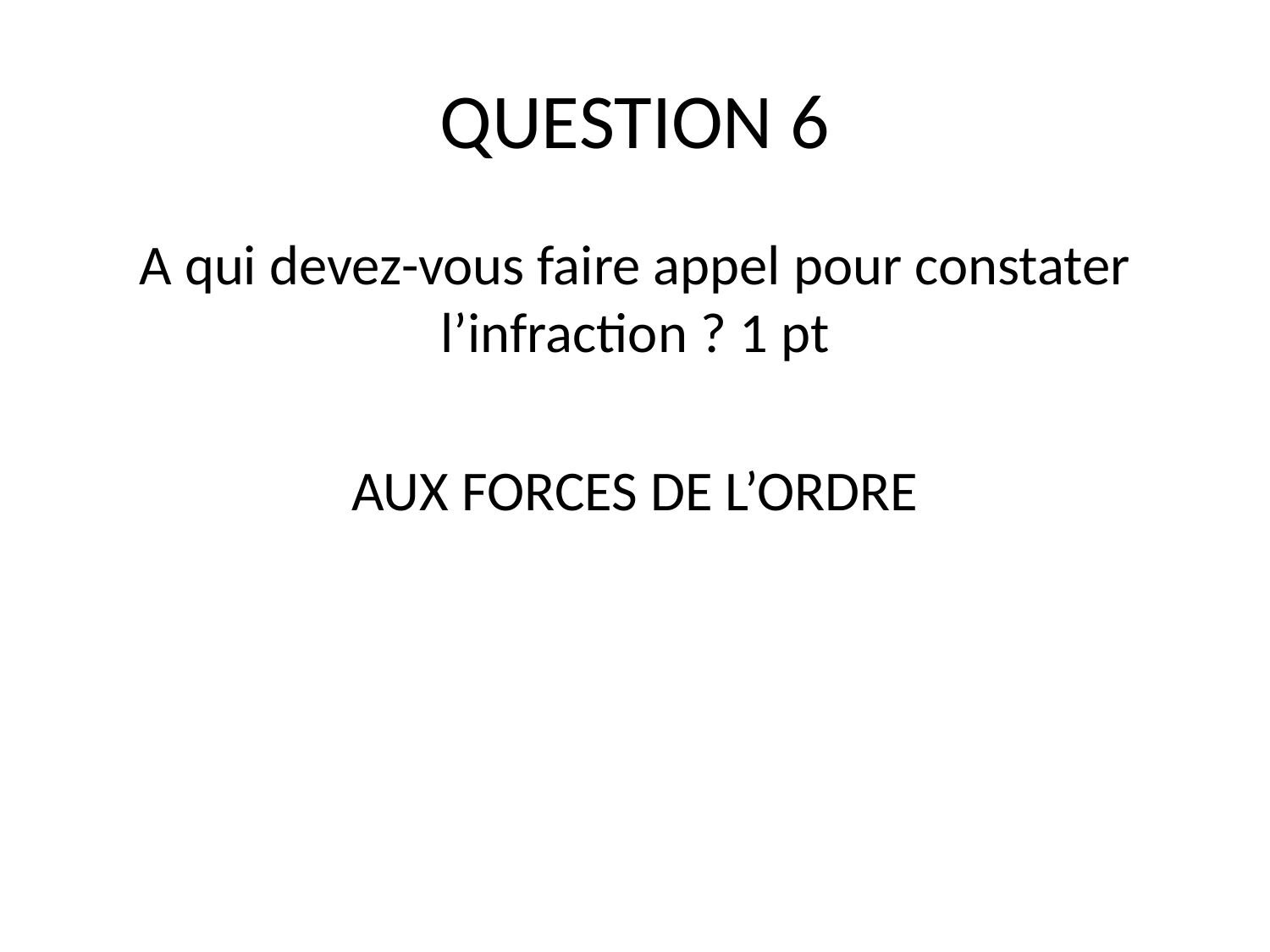

# QUESTION 6
A qui devez-vous faire appel pour constater l’infraction ? 1 pt

AUX FORCES DE L’ORDRE